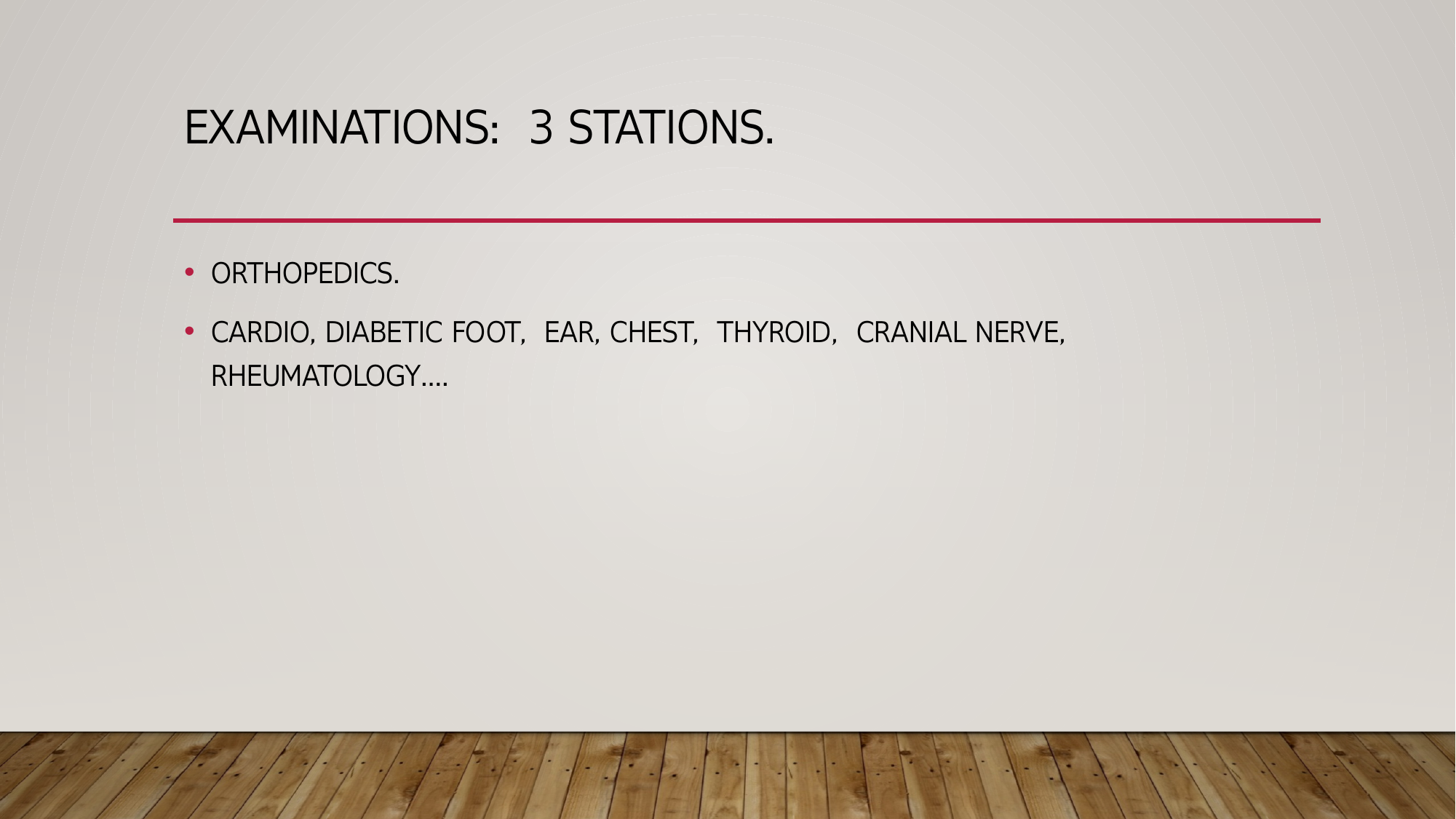

# EXAMINATIONS:  3 STATIONS.
ORTHOPEDICS.
CARDIO, DIABETIC FOOT,  EAR, CHEST,  THYROID,  CRANIAL NERVE, RHEUMATOLOGY….